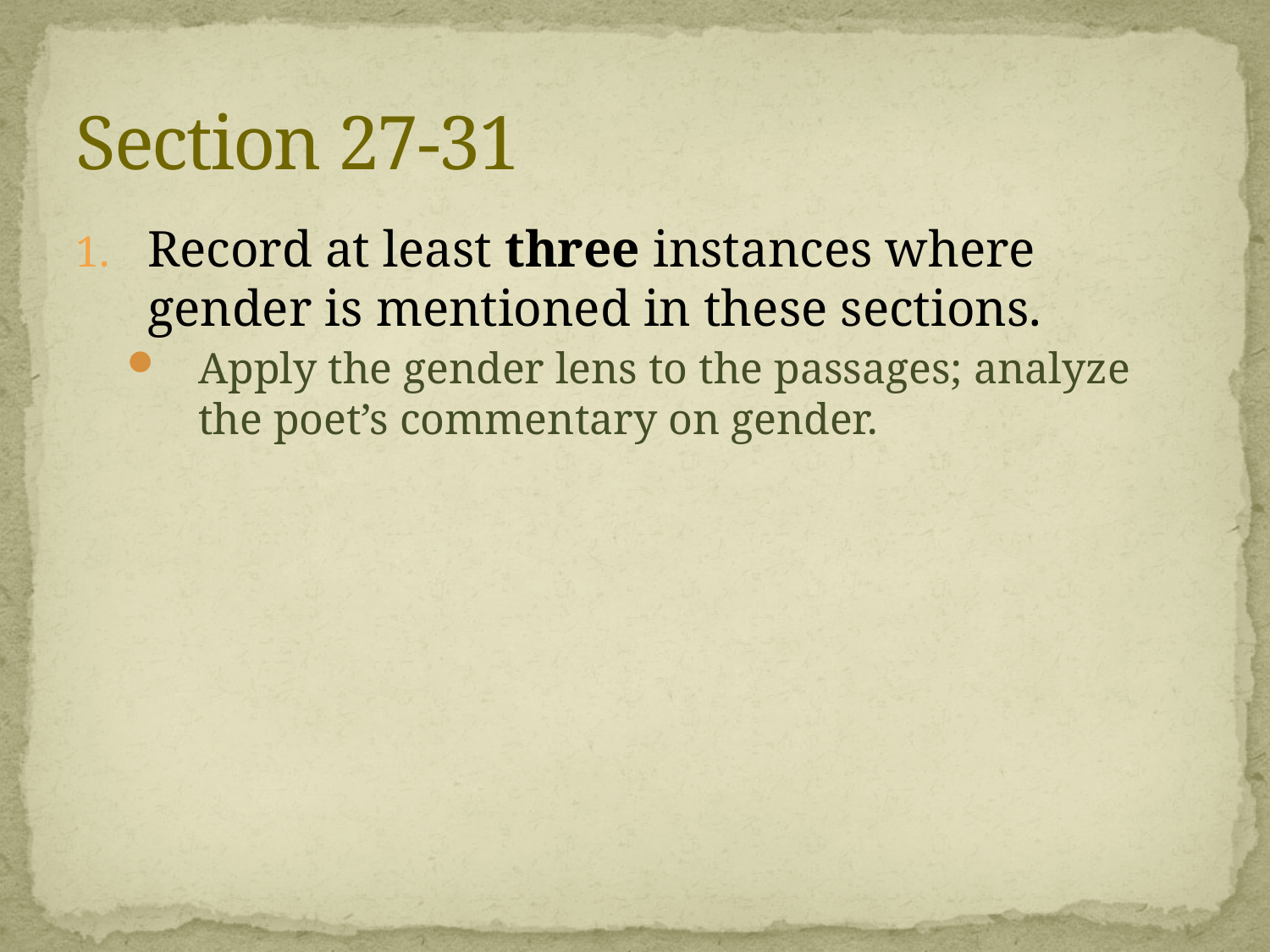

# Section 27-31
Record at least three instances where gender is mentioned in these sections.
Apply the gender lens to the passages; analyze the poet’s commentary on gender.